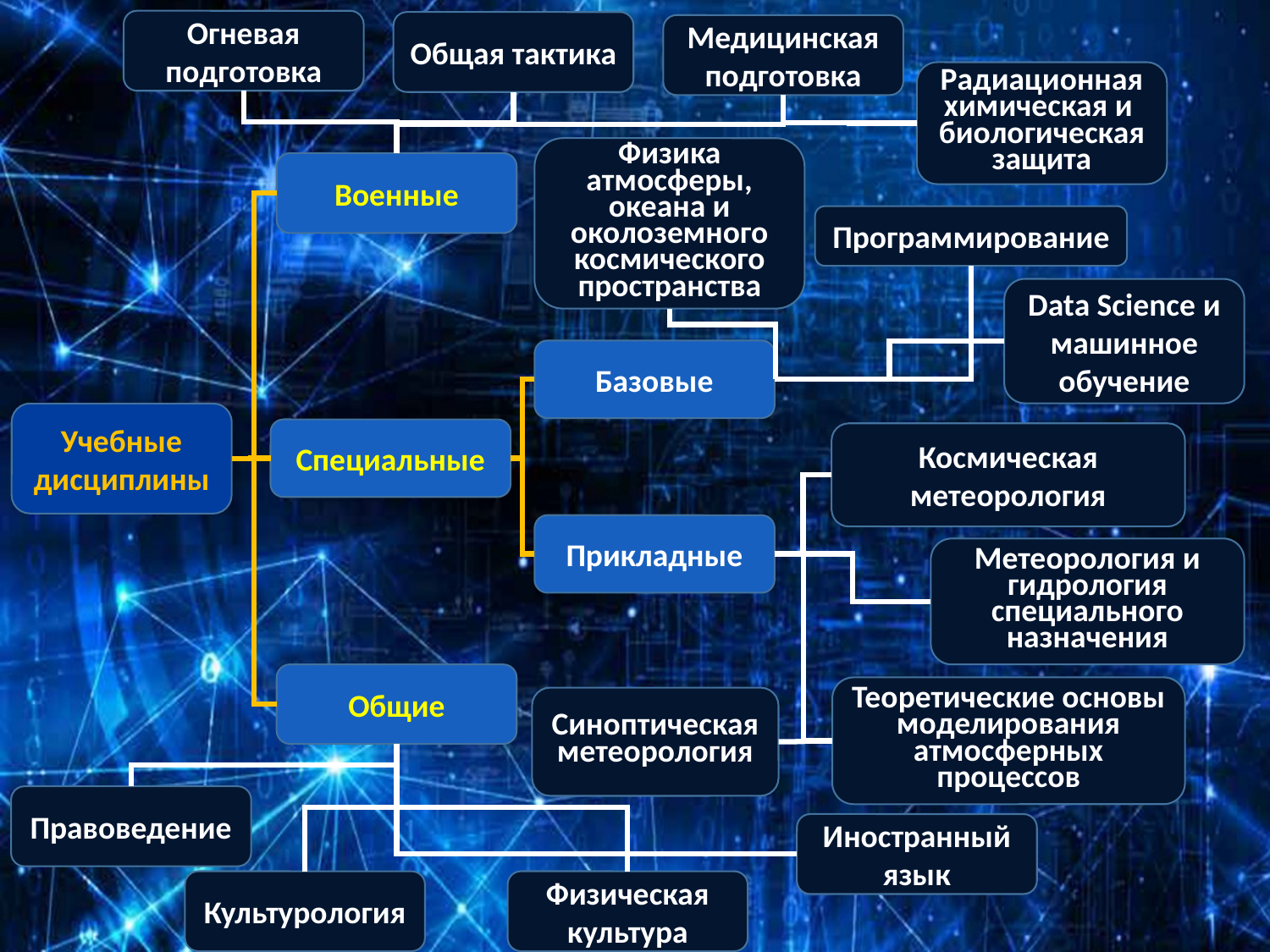

Огневая подготовка
Общая тактика
Медицинская подготовка
Радиационная химическая и  биологическая защита
Физика атмосферы, океана и околоземного космического пространства
Военные
Программирование
Data Science и машинное обучение
Базовые
Учебные дисциплины
Специальные
Космическая метеорология
Прикладные
Метеорология и гидрология специального назначения
Общие
Теоретические основы моделирования атмосферных процессов
Синоптическая метеорология
Правоведение
Иностранный язык
Культурология
Физическая культура